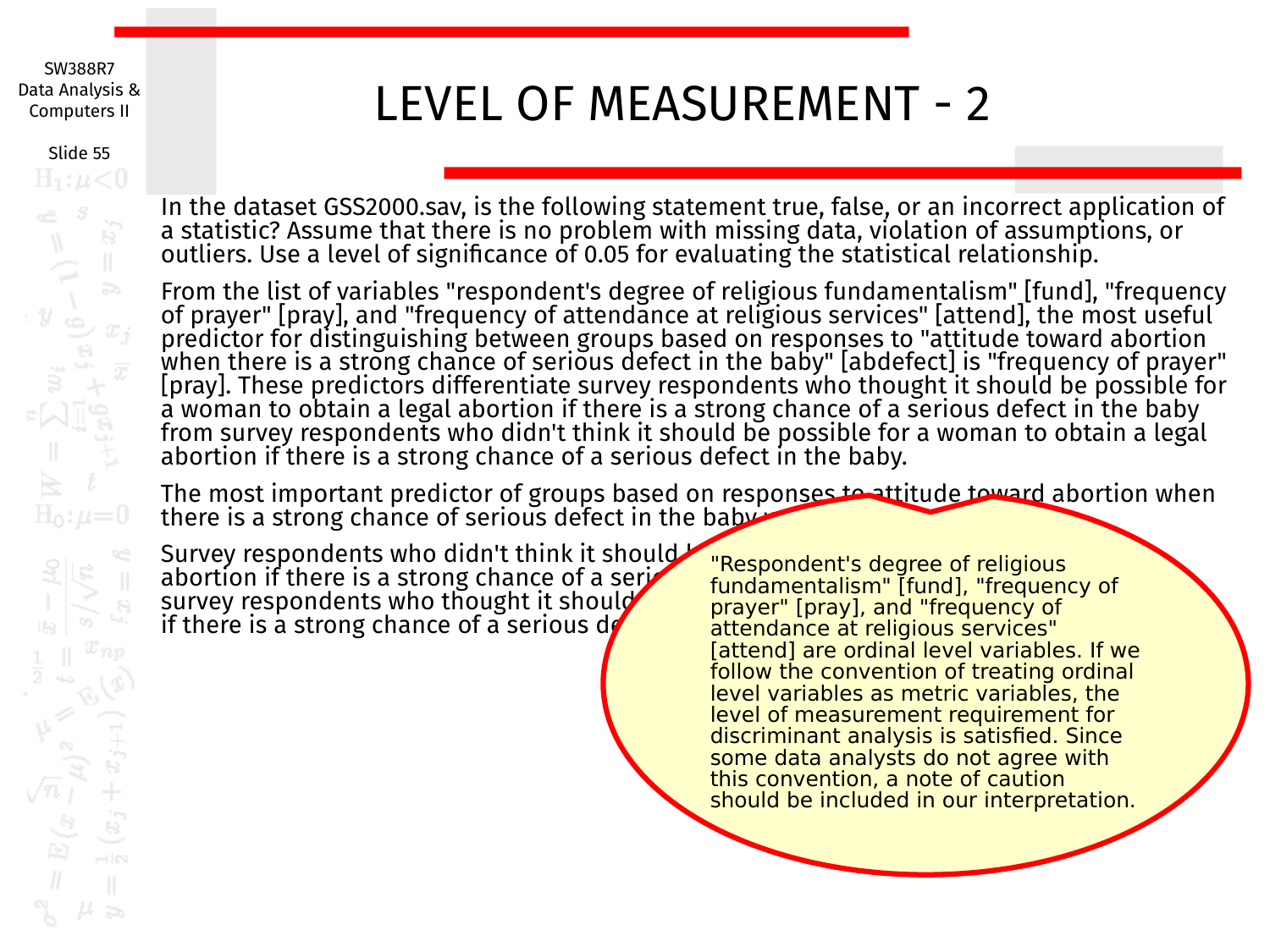

SW388R7
Data Analysis & Computers II

Slide 55
# LEVEL OF MEASUREMENT - 2
In the dataset GSS2000.sav, is the following statement true, false, or an incorrect application of a statistic? Assume that there is no problem with missing data, violation of assumptions, or outliers. Use a level of significance of 0.05 for evaluating the statistical relationship.

From the list of variables "respondent's degree of religious fundamentalism" [fund], "frequency of prayer" [pray], and "frequency of attendance at religious services" [attend], the most useful predictor for distinguishing between groups based on responses to "attitude toward abortion when there is a strong chance of serious defect in the baby" [abdefect] is "frequency of prayer" [pray]. These predictors differentiate survey respondents who thought it should be possible for a woman to obtain a legal abortion if there is a strong chance of a serious defect in the baby from survey respondents who didn't think it should be possible for a woman to obtain a legal abortion if there is a strong chance of a serious defect in the baby.

The most important predictor of groups based on responses to attitude toward abortion when there is a strong chance of serious defect in the baby was frequency of prayer.

Survey respondents who didn't think it should be possible for a woman to obtain a legal abortion if there is a strong chance of a serious defect in the baby prayed more often than survey respondents who thought it should be possible for a woman to obtain a legal abortion if there is a strong chance of a serious defect in the baby.
"Respondent's degree of religious fundamentalism" [fund], "frequency of prayer" [pray], and "frequency of attendance at religious services" [attend] are ordinal level variables. If we follow the convention of treating ordinal level variables as metric variables, the level of measurement requirement for discriminant analysis is satisfied. Since some data analysts do not agree with this convention, a note of caution should be included in our interpretation.